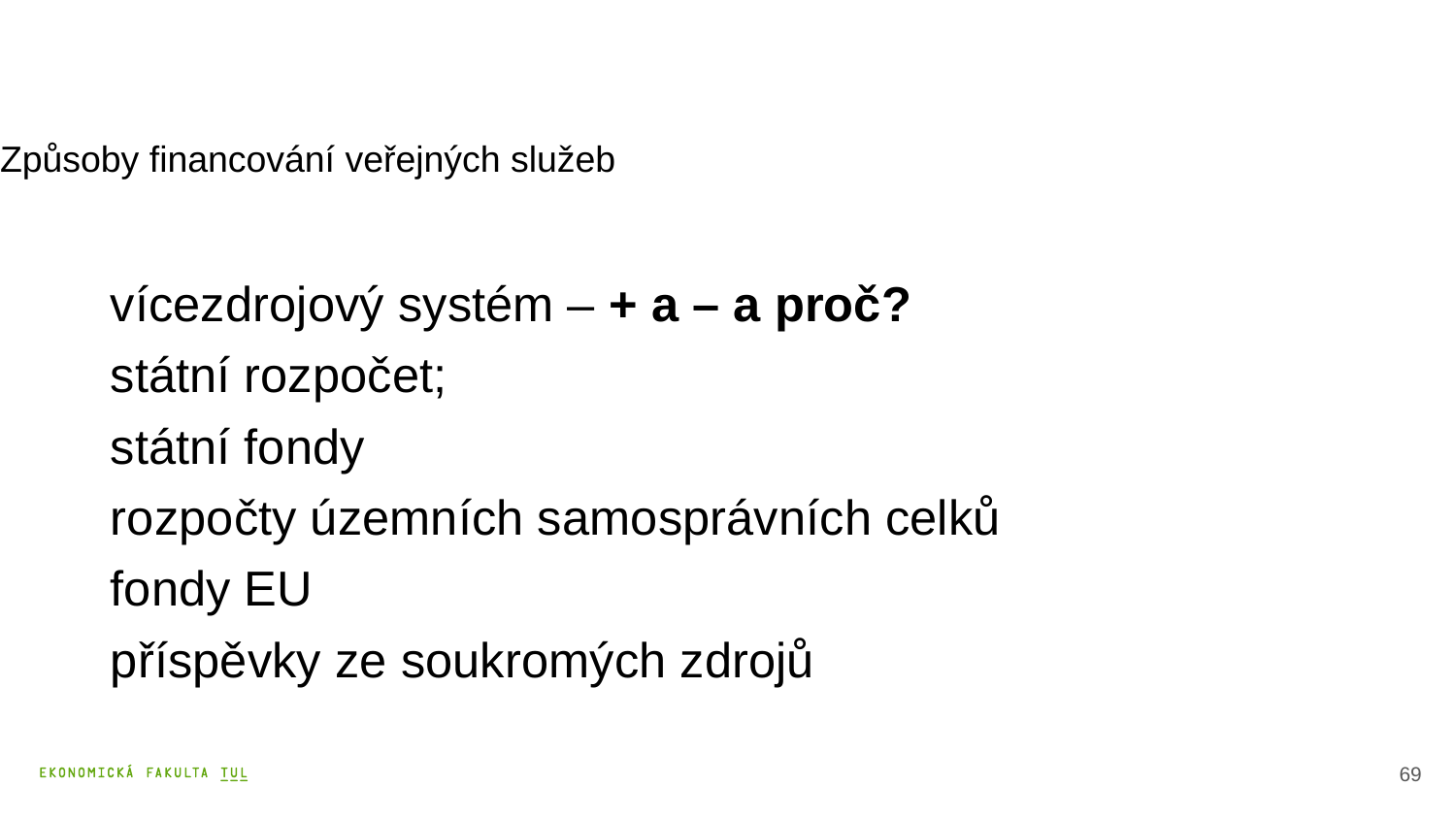

Způsoby financování veřejných služeb
	vícezdrojový systém – + a – a proč?
	státní rozpočet;
	státní fondy
	rozpočty územních samosprávních celků
	fondy EU
	příspěvky ze soukromých zdrojů
69